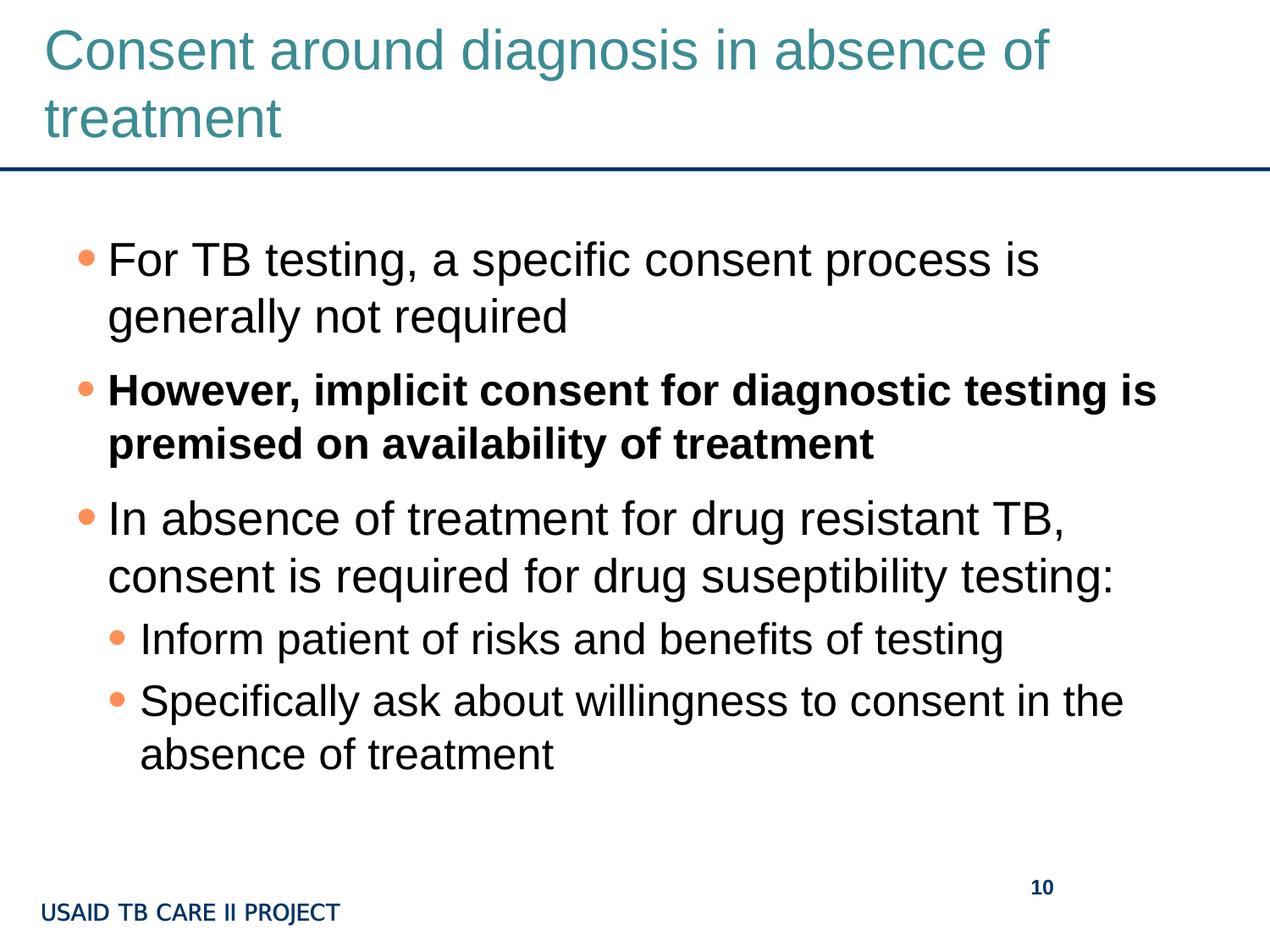

# Consent around diagnosis in absence of treatment
For TB testing, a specific consent process is generally not required
However, implicit consent for diagnostic testing is premised on availability of treatment
In absence of treatment for drug resistant TB, consent is required for drug suseptibility testing:
Inform patient of risks and benefits of testing
Specifically ask about willingness to consent in the absence of treatment
10